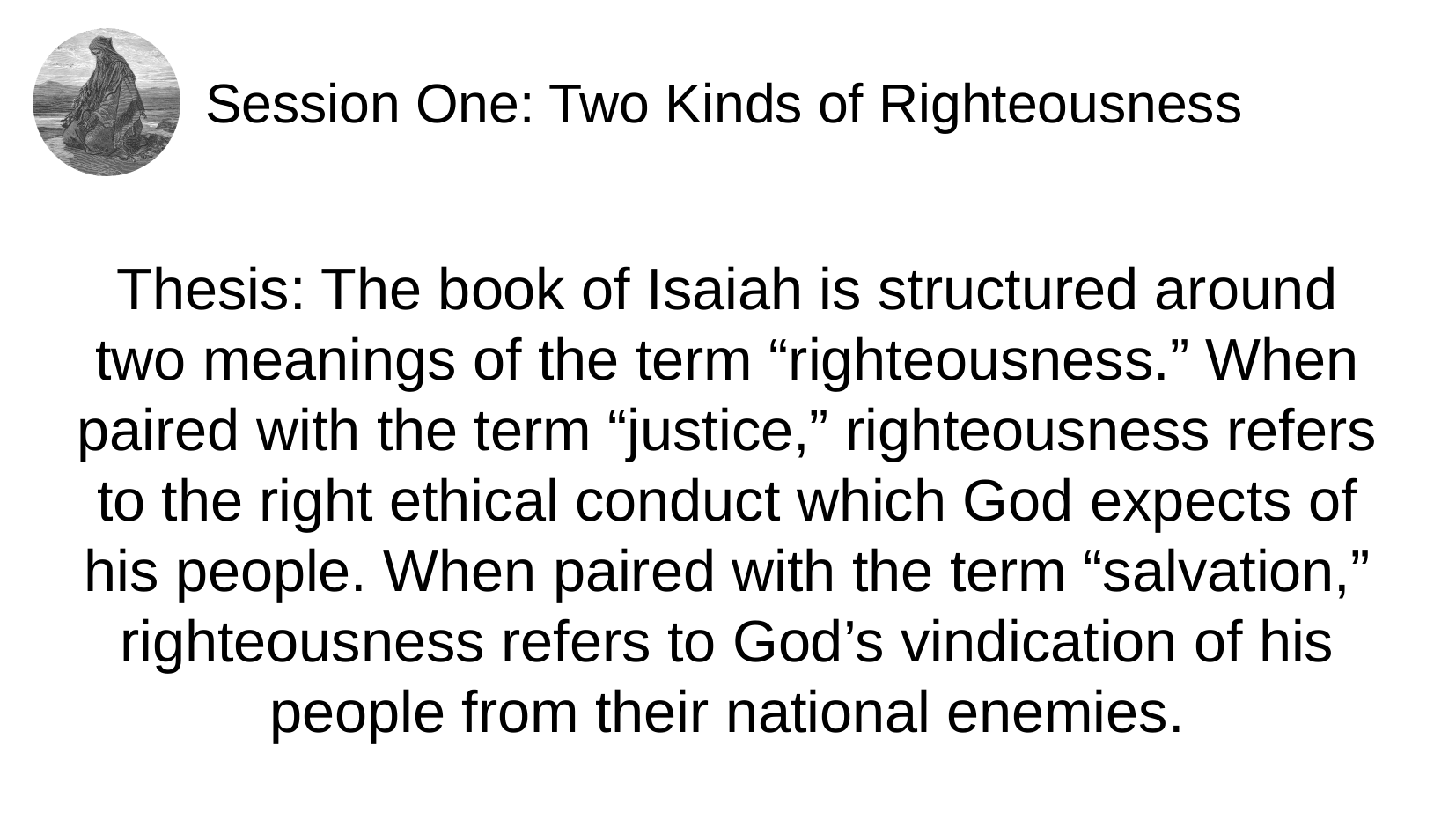

# Session One: Two Kinds of Righteousness
Thesis: The book of Isaiah is structured around two meanings of the term “righteousness.” When paired with the term “justice,” righteousness refers to the right ethical conduct which God expects of his people. When paired with the term “salvation,” righteousness refers to God’s vindication of his people from their national enemies.